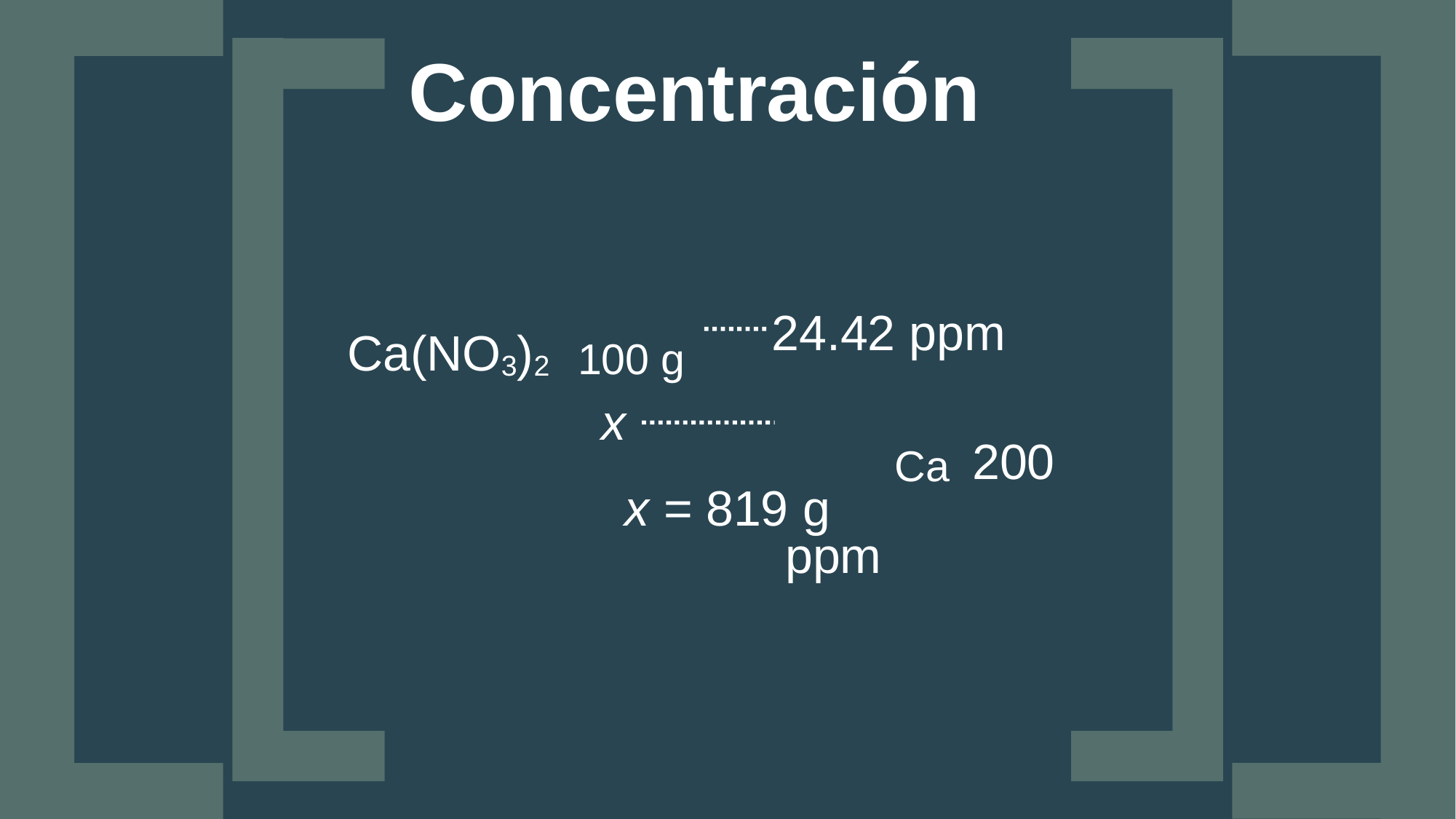

# Concentración

24.42 ppm	Ca  200 ppm
Ca(NO3)2	100 g

x

x = 819 g